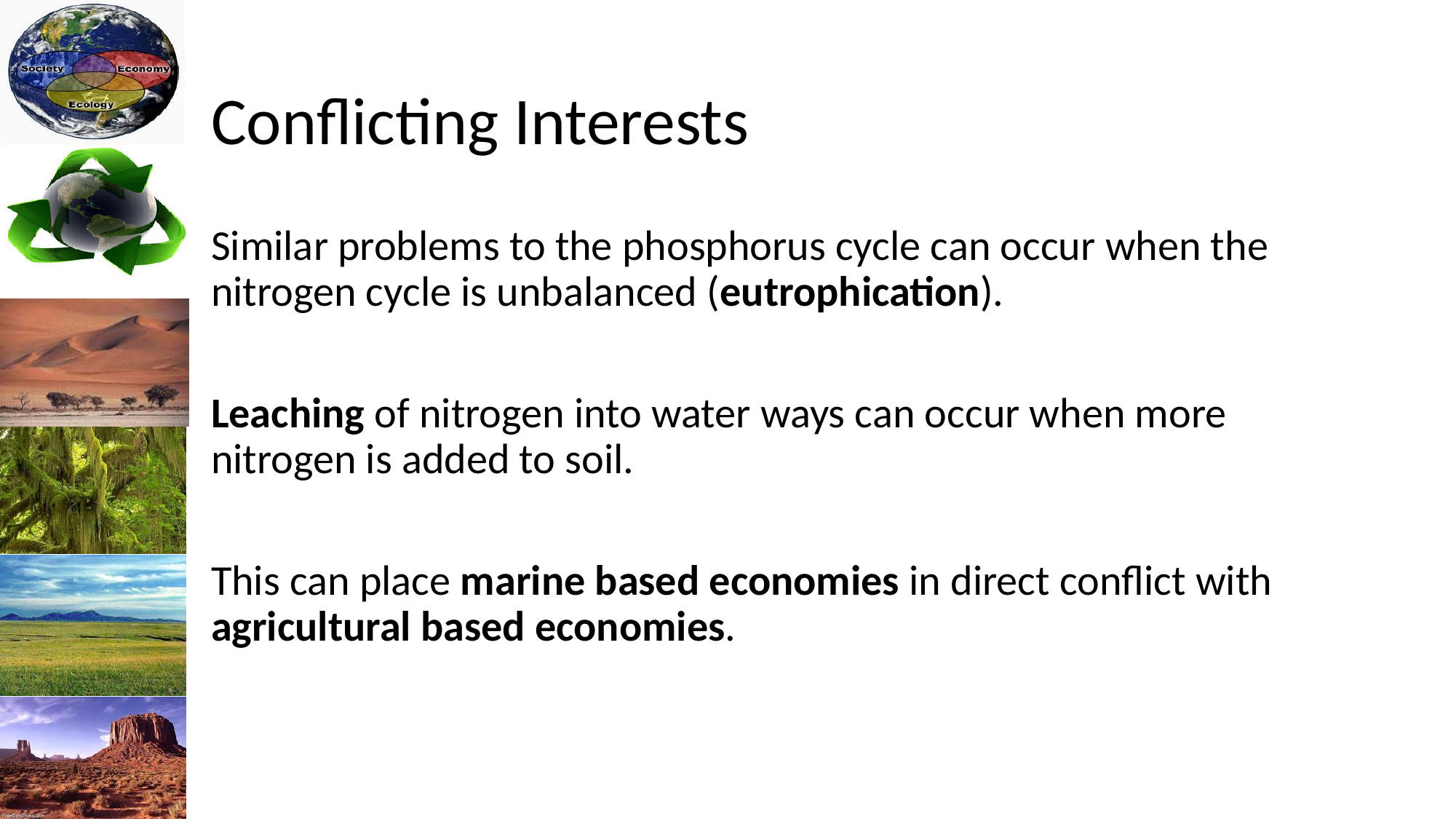

# Conflicting Interests
Similar problems to the phosphorus cycle can occur when the nitrogen cycle is unbalanced (eutrophication).

Leaching of nitrogen into water ways can occur when more nitrogen is added to soil.

This can place marine based economies in direct conflict with agricultural based economies.